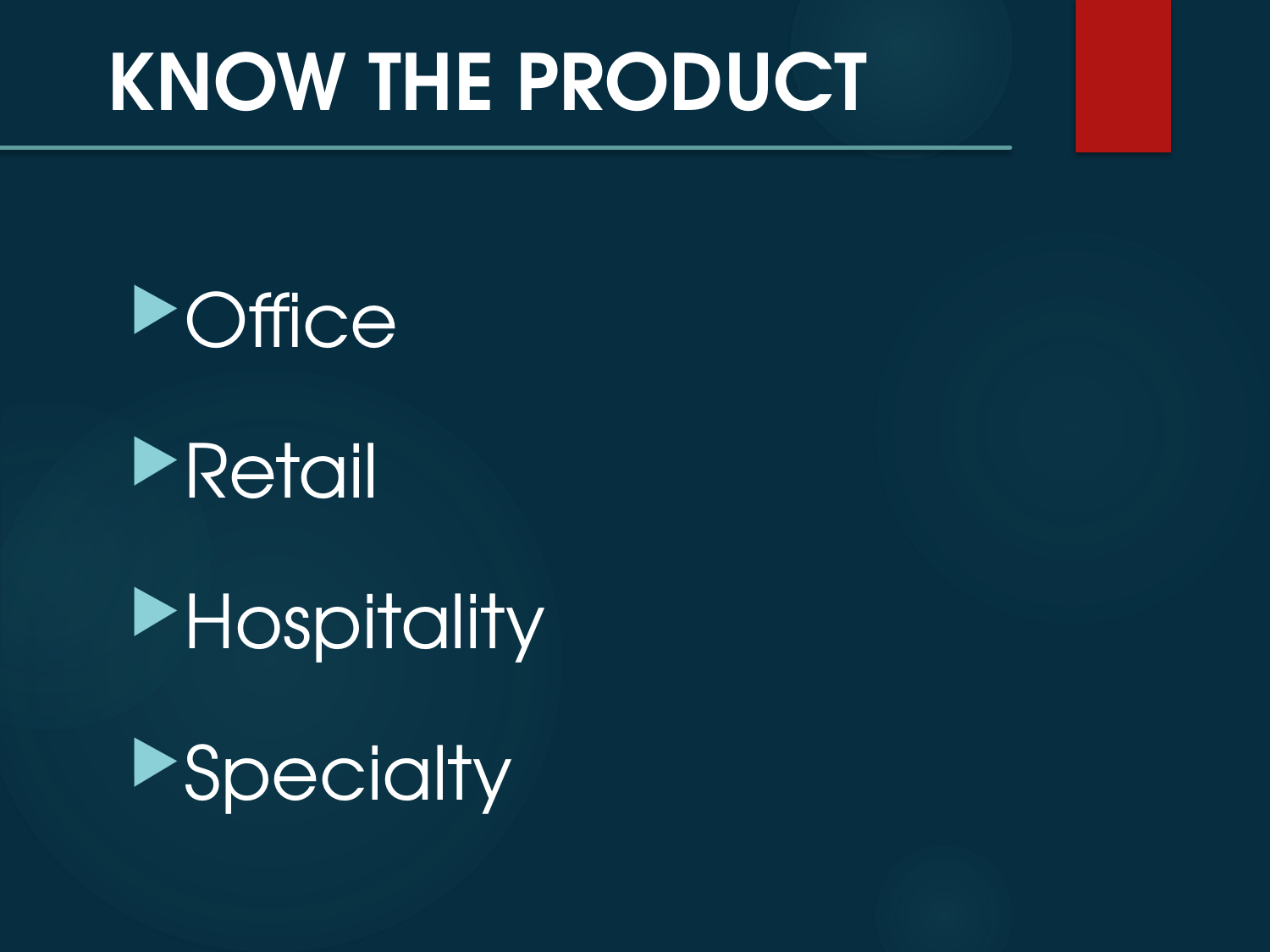

KNOW THE PRODUCT
Office
Retail
Hospitality
Specialty